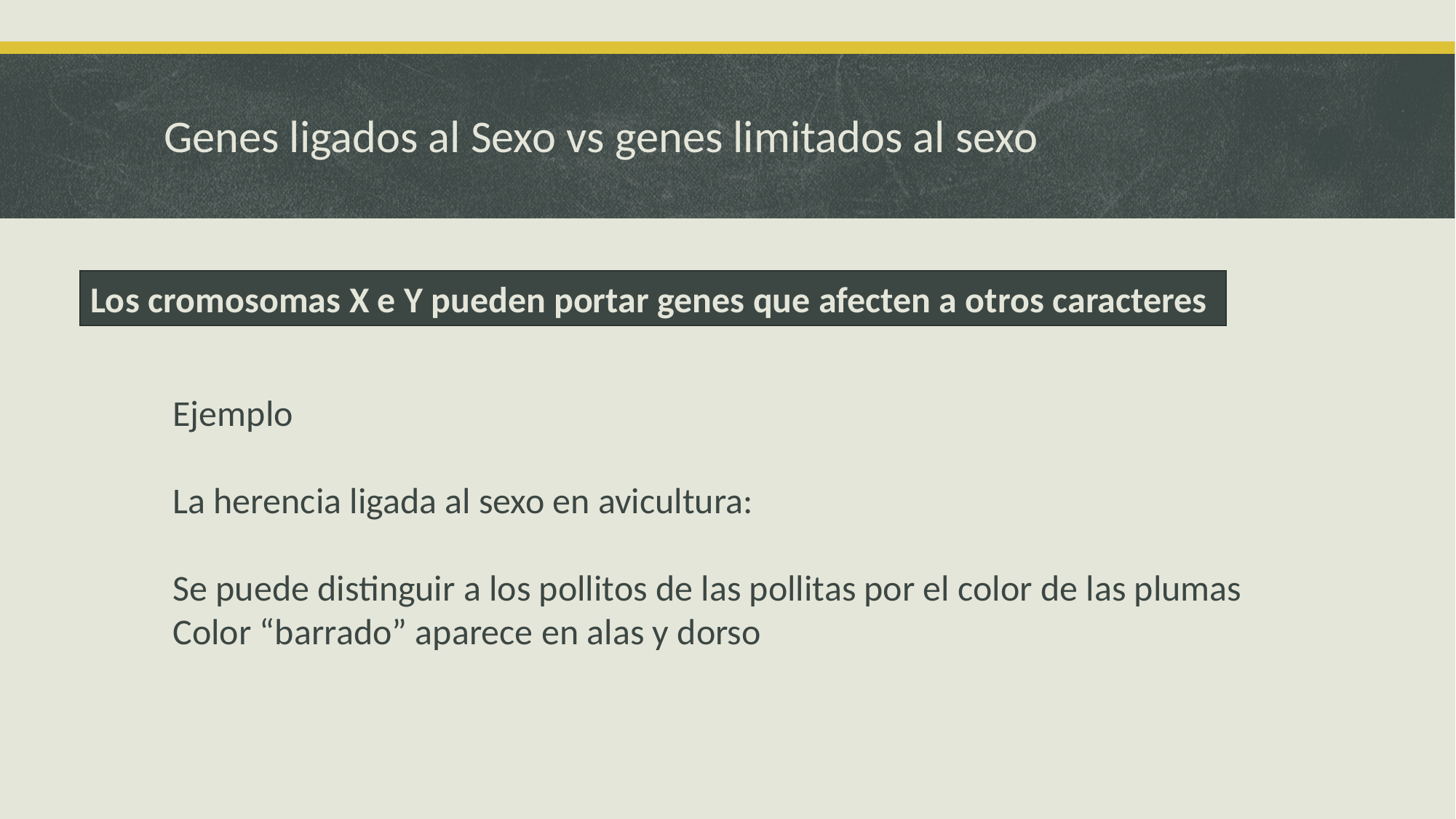

# Genes ligados al Sexo vs genes limitados al sexo
Los cromosomas X e Y pueden portar genes que afecten a otros caracteres
Ejemplo

La herencia ligada al sexo en avicultura:

Se puede distinguir a los pollitos de las pollitas por el color de las plumas
Color “barrado” aparece en alas y dorso